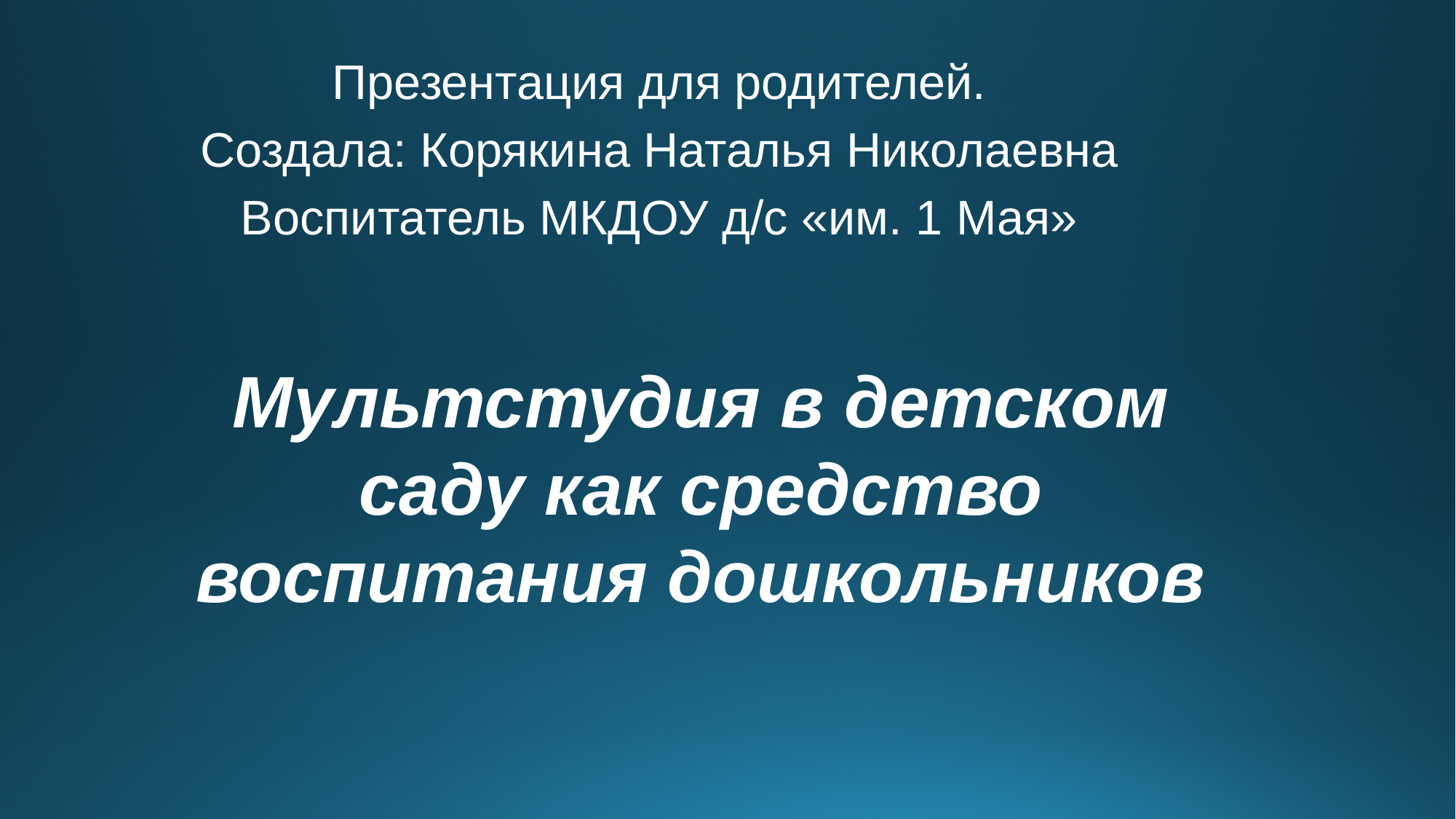

Презентация для родителей.
Создала: Корякина Наталья Николаевна
Воспитатель МКДОУ д/с «им. 1 Мая»
Мультстудия в детском саду как средство воспитания дошкольников